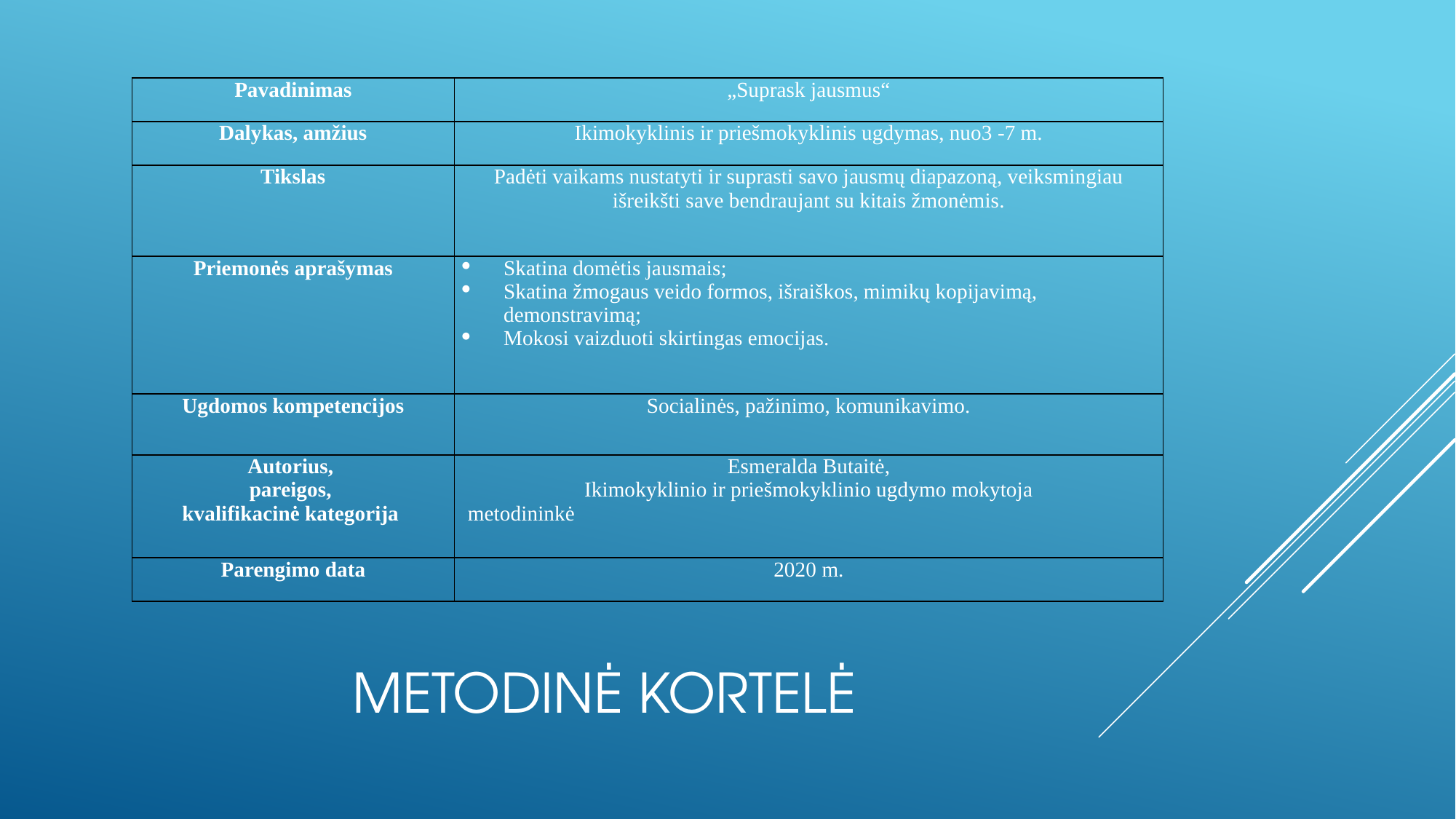

| Pavadinimas | „Suprask jausmus“ |
| --- | --- |
| Dalykas, amžius | Ikimokyklinis ir priešmokyklinis ugdymas, nuo3 -7 m. |
| Tikslas | Padėti vaikams nustatyti ir suprasti savo jausmų diapazoną, veiksmingiau išreikšti save bendraujant su kitais žmonėmis. |
| Priemonės aprašymas | Skatina domėtis jausmais; Skatina žmogaus veido formos, išraiškos, mimikų kopijavimą, demonstravimą; Mokosi vaizduoti skirtingas emocijas. |
| Ugdomos kompetencijos | Socialinės, pažinimo, komunikavimo. |
| Autorius, pareigos, kvalifikacinė kategorija | Esmeralda Butaitė, Ikimokyklinio ir priešmokyklinio ugdymo mokytoja metodininkė |
| Parengimo data | 2020 m. |
# METODINĖ KORTELĖ